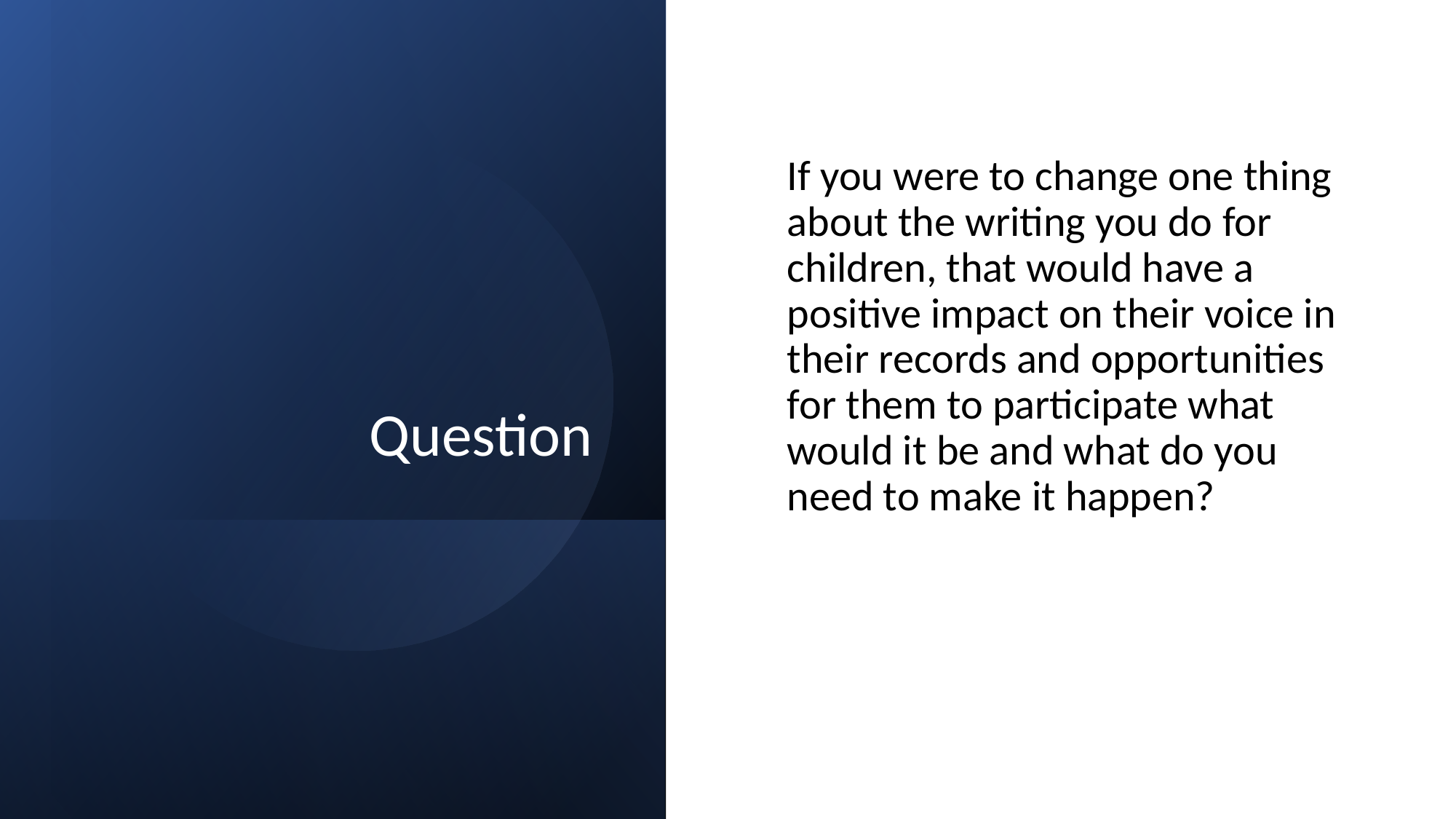

# Question

If you were to change one thing about the writing you do for children, that would have a positive impact on their voice in their records and opportunities for them to participate what would it be and what do you need to make it happen?